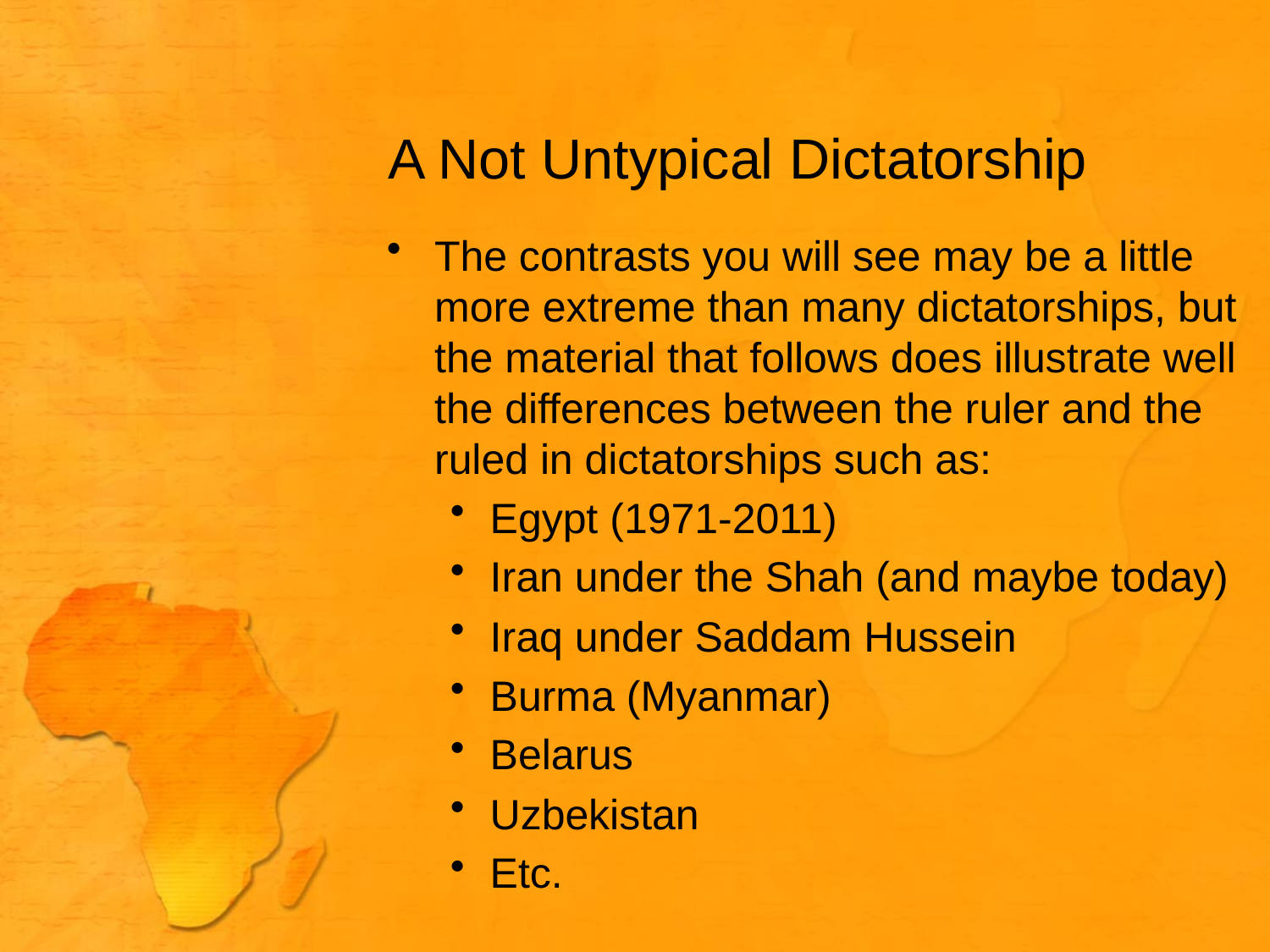

# A Not Untypical Dictatorship
The contrasts you will see may be a little more extreme than many dictatorships, but the material that follows does illustrate well the differences between the ruler and the ruled in dictatorships such as:
Egypt (1971-2011)
Iran under the Shah (and maybe today)
Iraq under Saddam Hussein
Burma (Myanmar)
Belarus
Uzbekistan
Etc.